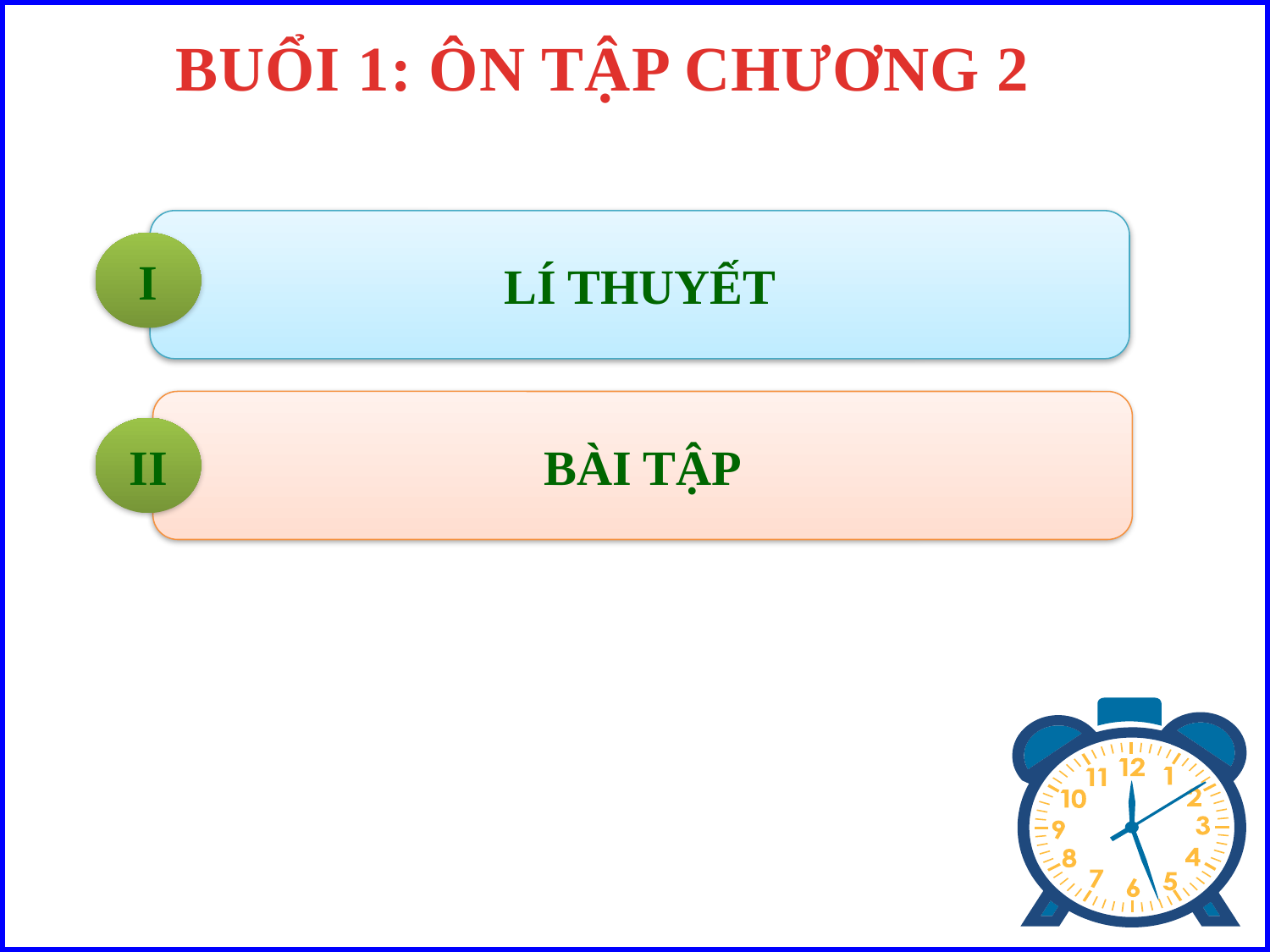

BUỔI 1: ÔN TẬP CHƯƠNG 2
LÍ THUYẾT
I
BÀI TẬP
II